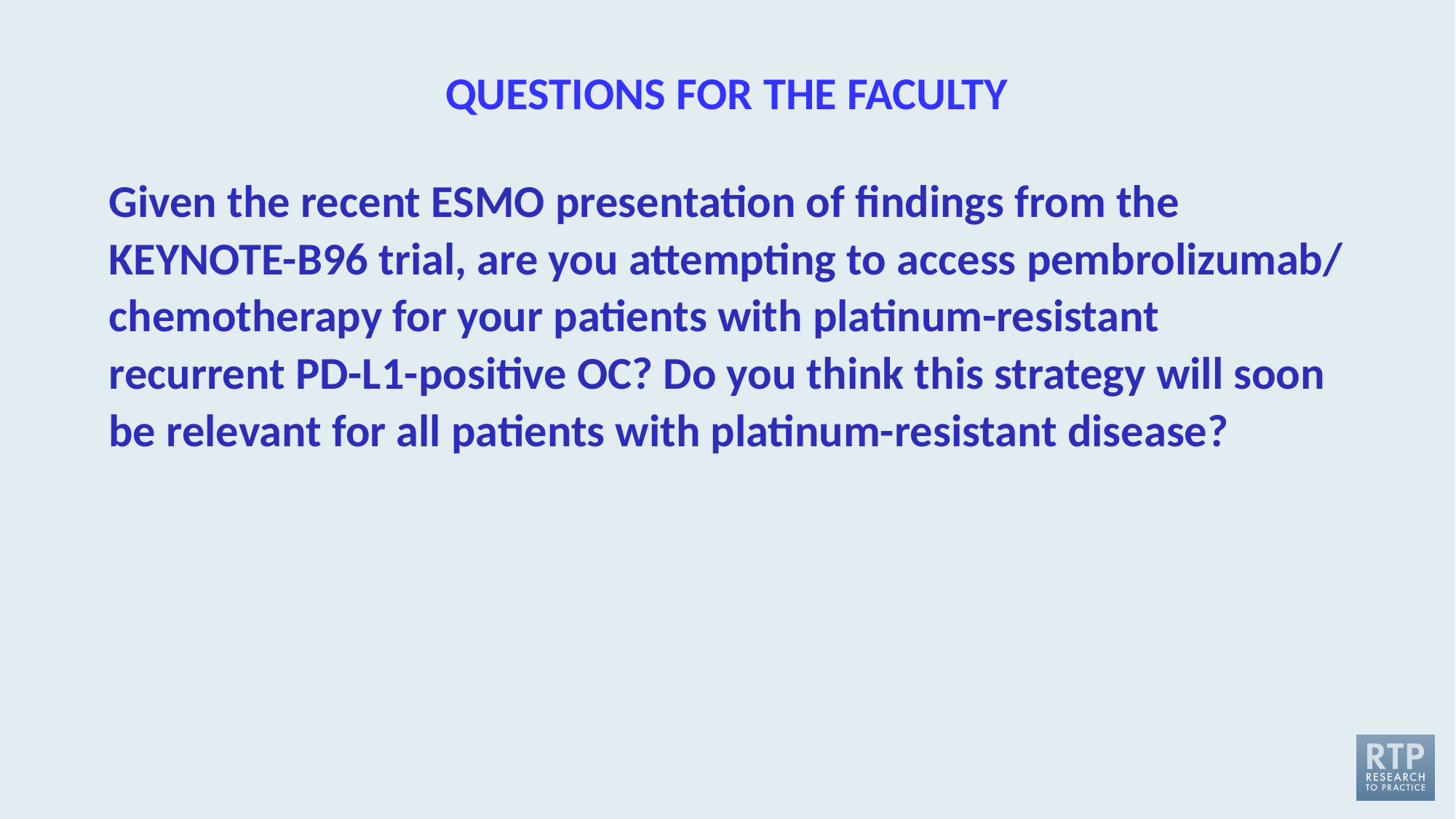

# QUESTIONS FOR THE FACULTY
Given the recent ESMO presentation of findings from the KEYNOTE-B96 trial, are you attempting to access pembrolizumab/ chemotherapy for your patients with platinum-resistant recurrent PD-L1-positive OC? Do you think this strategy will soon be relevant for all patients with platinum-resistant disease?